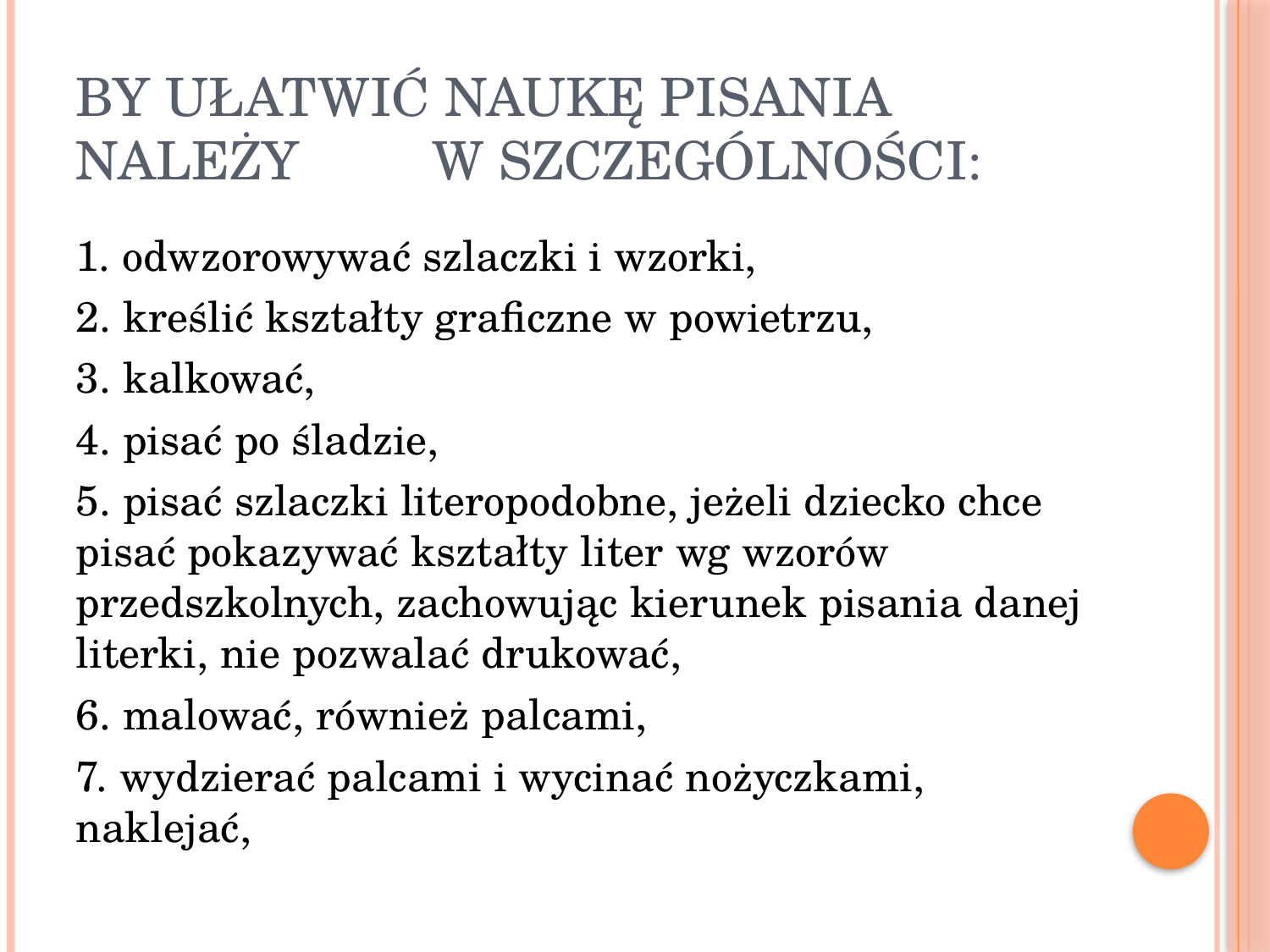

# By ułatwić naukę pisania należy         w szczególności:
1. odwzorowywać szlaczki i wzorki,
2. kreślić kształty graficzne w powietrzu,
3. kalkować,
4. pisać po śladzie,
5. pisać szlaczki literopodobne, jeżeli dziecko chce pisać pokazywać kształty liter wg wzorów przedszkolnych, zachowując kierunek pisania danej literki, nie pozwalać drukować,
6. malować, również palcami,
7. wydzierać palcami i wycinać nożyczkami, naklejać,